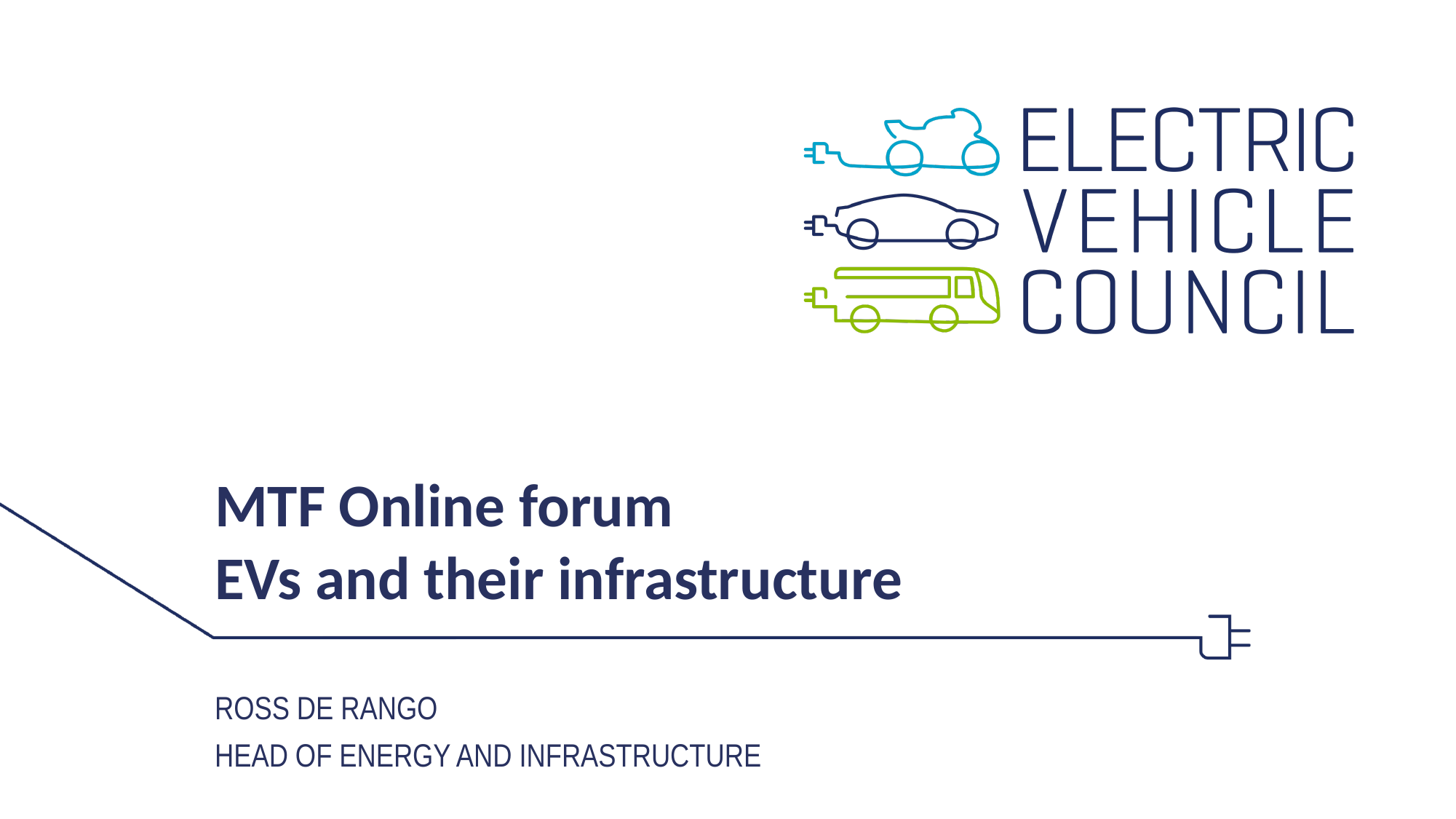

# MTF Online forum EVs and their infrastructure
ross de rango
head of energy and infrastructure